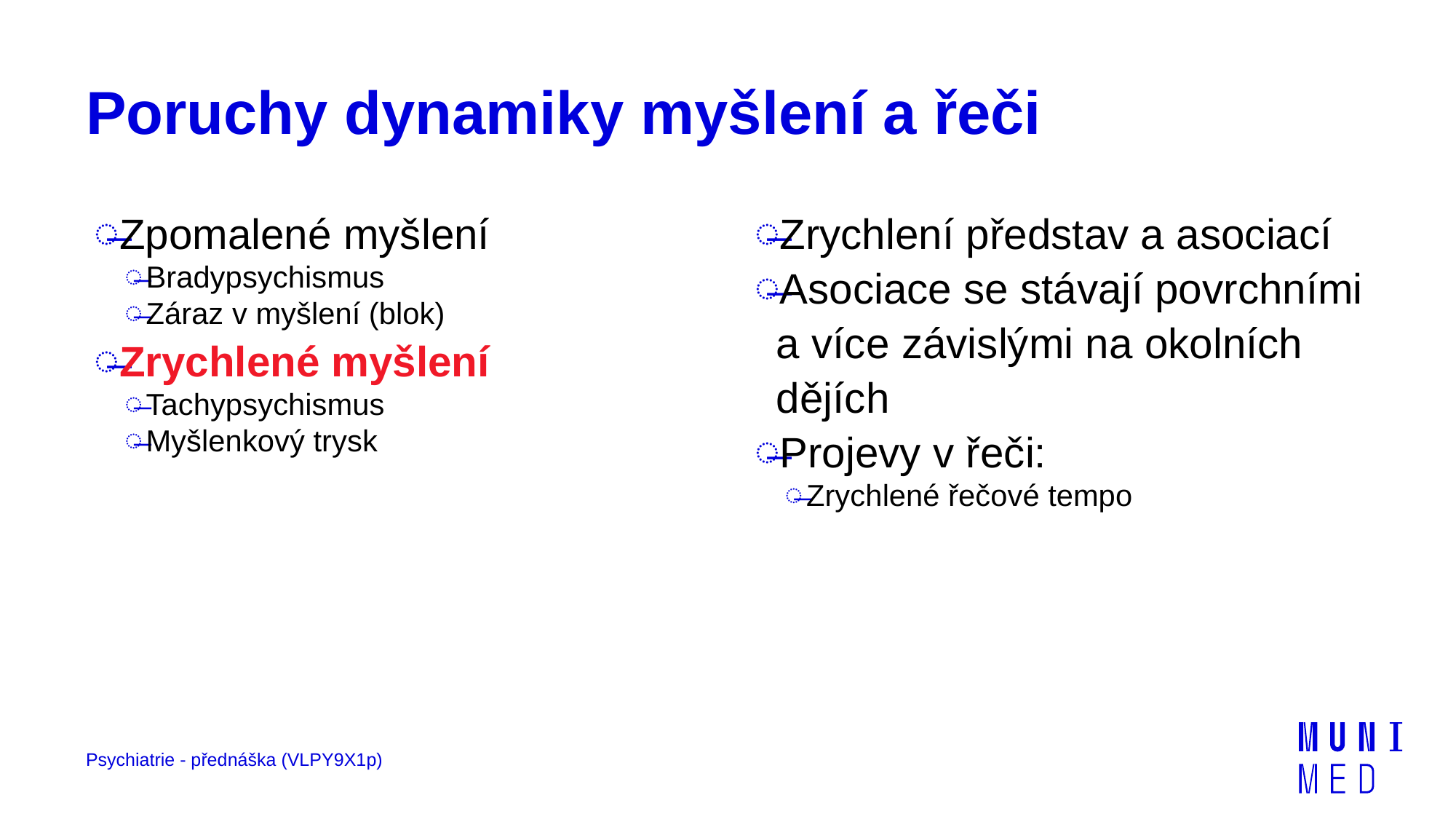

# Poruchy dynamiky myšlení a řeči
Zpomalené myšlení
Bradypsychismus
Záraz v myšlení (blok)
Zrychlené myšlení
Tachypsychismus
Myšlenkový trysk

Zrychlení představ a asociací
Asociace se stávají povrchními a více závislými na okolních dějích
Projevy v řeči:
Zrychlené řečové tempo
Psychiatrie - přednáška (VLPY9X1p)